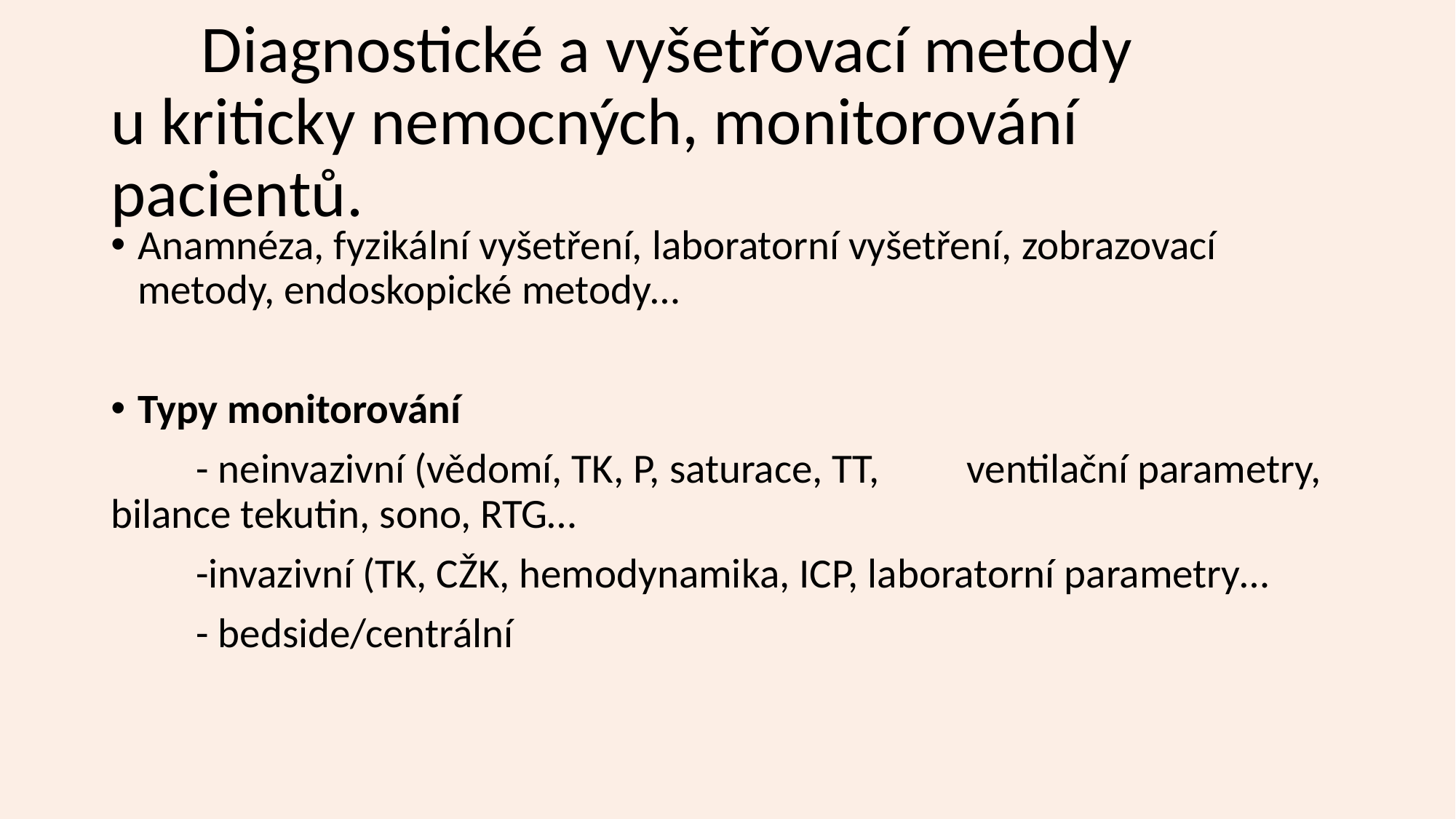

# Diagnostické a vyšetřovací metody u kriticky nemocných, monitorování pacientů.
Anamnéza, fyzikální vyšetření, laboratorní vyšetření, zobrazovací metody, endoskopické metody…

Typy monitorování
         - neinvazivní (vědomí, TK, P, saturace, TT, 					ventilační parametry, bilance tekutin, sono, RTG…
         -invazivní (TK, CŽK, hemodynamika, ICP, laboratorní parametry…
         - bedside/centrální